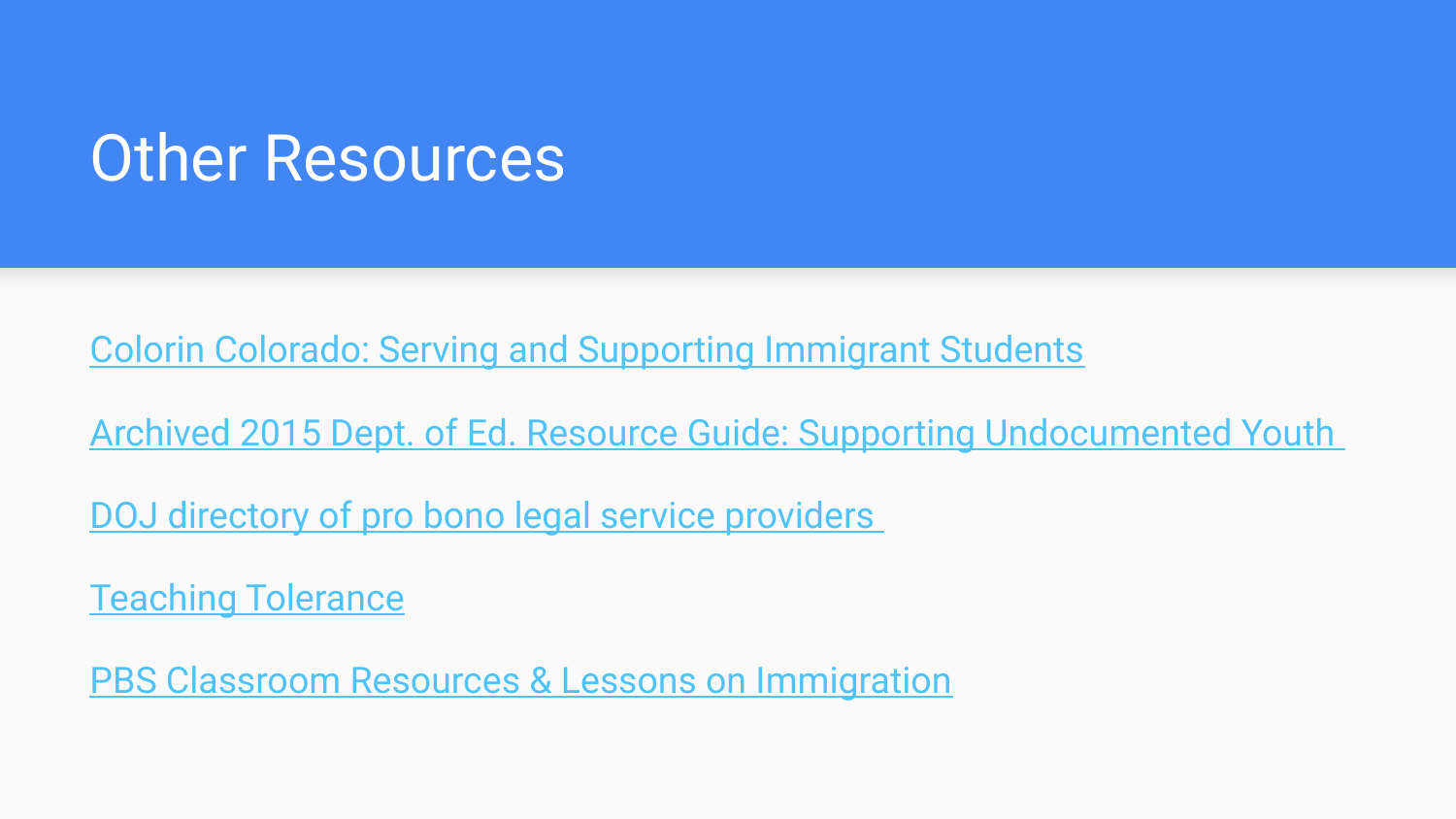

# Other Resources

Colorin Colorado: Serving and Supporting Immigrant Students
Archived 2015 Dept. of Ed. Resource Guide: Supporting Undocumented Youth
DOJ directory of pro bono legal service providers
Teaching Tolerance
PBS Classroom Resources & Lessons on Immigration